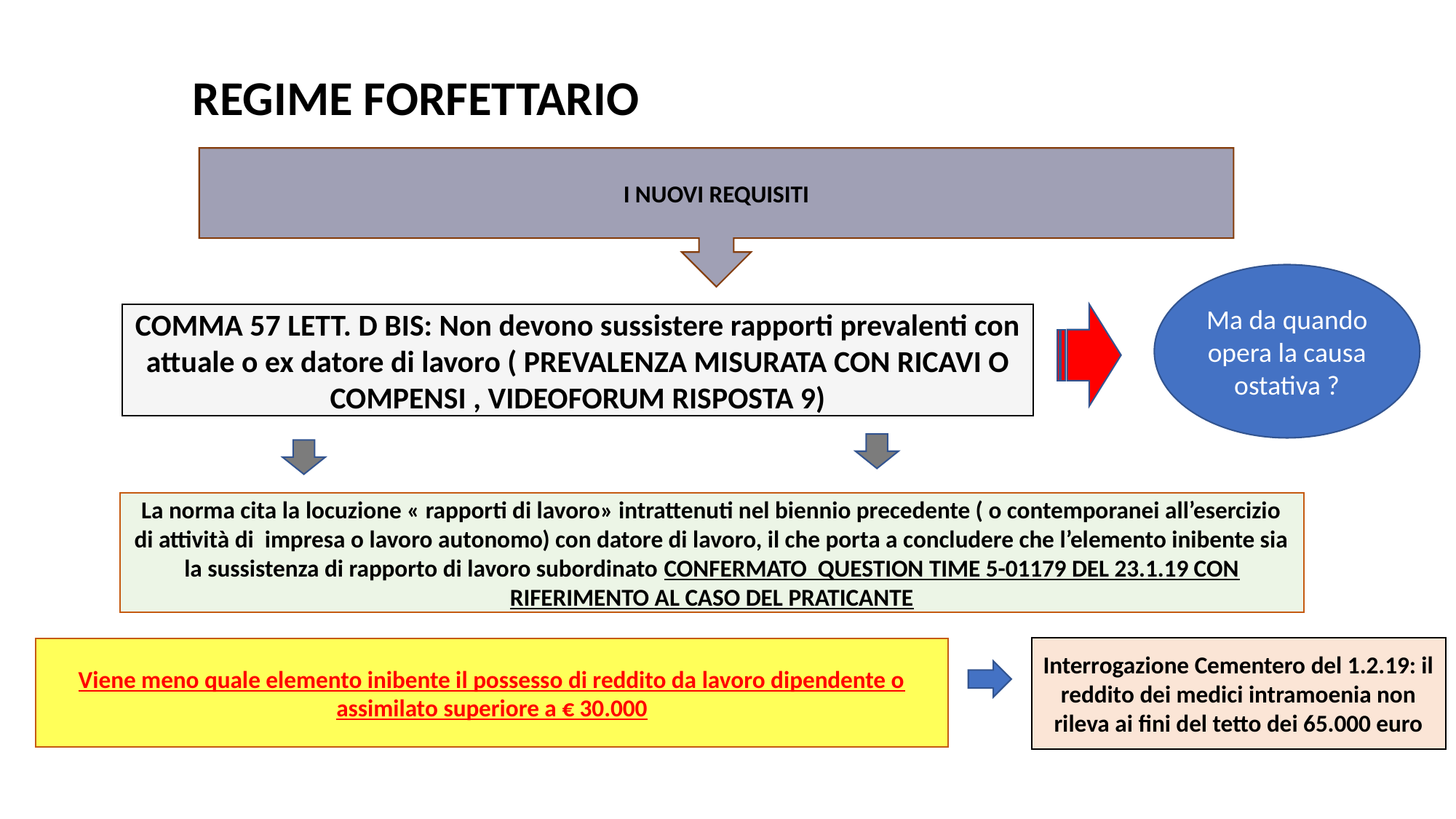

Regole generali
# REGIME FORFETTARIO
I NUOVI REQUISITI
Ma da quando opera la causa ostativa ?
COMMA 57 LETT. D BIS: Non devono sussistere rapporti prevalenti con attuale o ex datore di lavoro ( PREVALENZA MISURATA CON RICAVI O COMPENSI , VIDEOFORUM RISPOSTA 9)

La norma cita la locuzione « rapporti di lavoro» intrattenuti nel biennio precedente ( o contemporanei all’esercizio di attività di  impresa o lavoro autonomo) con datore di lavoro, il che porta a concludere che l’elemento inibente sia la sussistenza di rapporto di lavoro subordinato CONFERMATO  QUESTION TIME 5-01179 DEL 23.1.19 CON RIFERIMENTO AL CASO DEL PRATICANTE
Interrogazione Cementero del 1.2.19: il reddito dei medici intramoenia non rileva ai fini del tetto dei 65.000 euro
Viene meno quale elemento inibente il possesso di reddito da lavoro dipendente o assimilato superiore a € 30.000